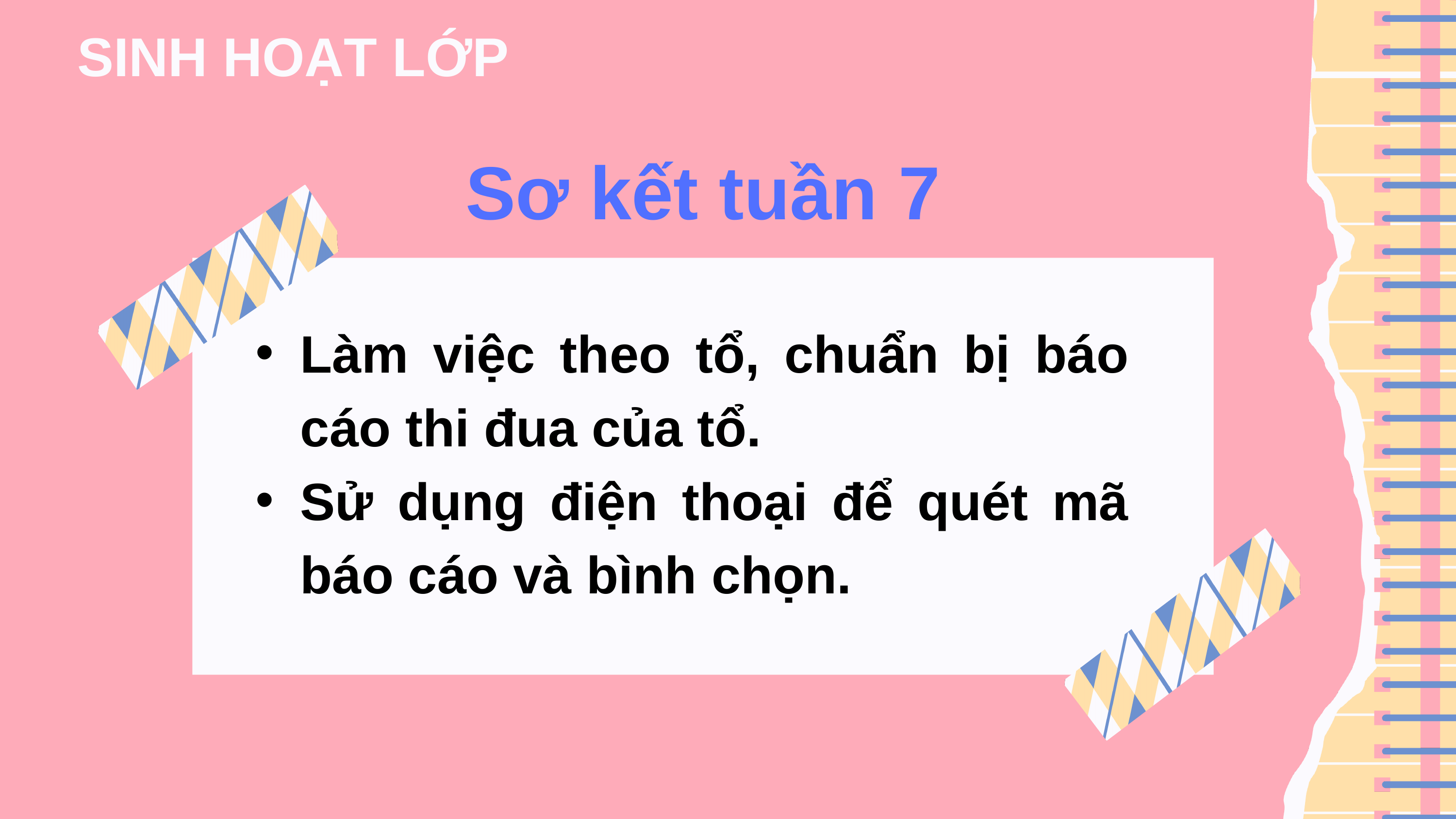

SINH HOẠT LỚP
Sơ kết tuần 7

Làm việc theo tổ, chuẩn bị báo cáo thi đua của tổ.
Sử dụng điện thoại để quét mã báo cáo và bình chọn.